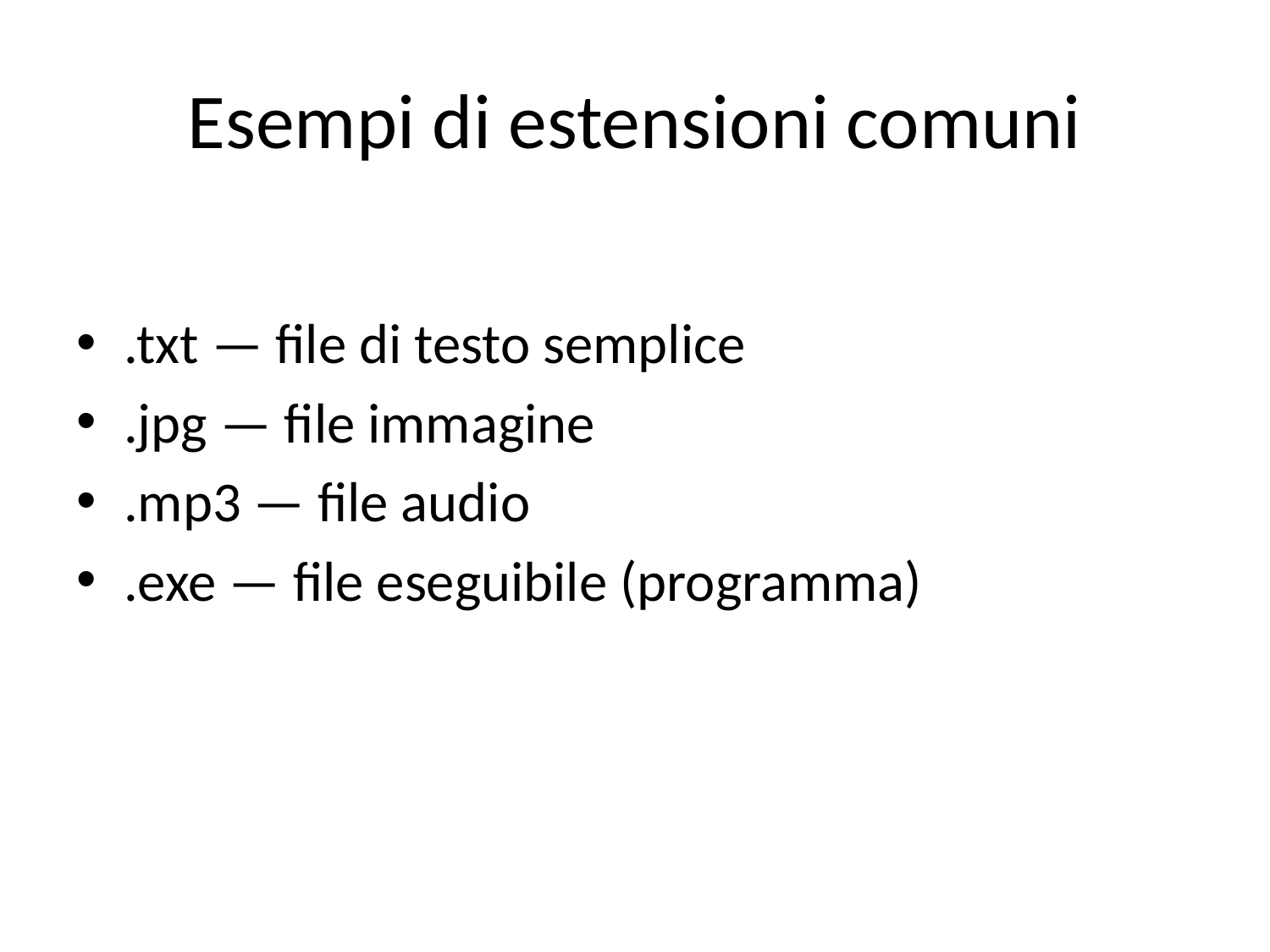

# Esempi di estensioni comuni

.txt — file di testo semplice
.jpg — file immagine
.mp3 — file audio
.exe — file eseguibile (programma)